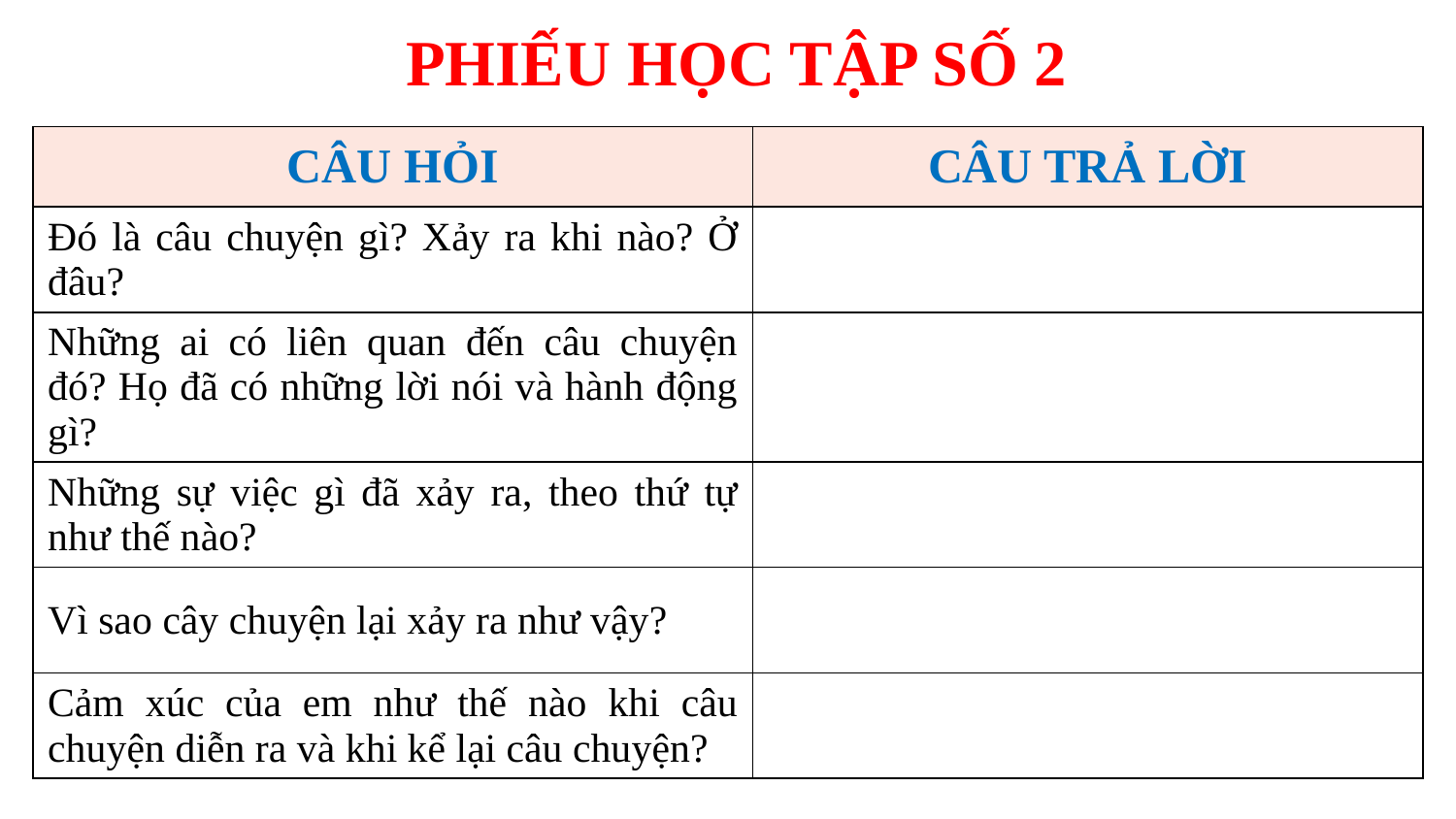

PHIẾU HỌC TẬP SỐ 2
| CÂU HỎI | CÂU TRẢ LỜI |
| --- | --- |
| Đó là câu chuyện gì? Xảy ra khi nào? Ở đâu? |  |
| Những ai có liên quan đến câu chuyện đó? Họ đã có những lời nói và hành động gì? |  |
| Những sự việc gì đã xảy ra, theo thứ tự như thế nào? |  |
| Vì sao cây chuyện lại xảy ra như vậy? |  |
| Cảm xúc của em như thế nào khi câu chuyện diễn ra và khi kể lại câu chuyện? |  |